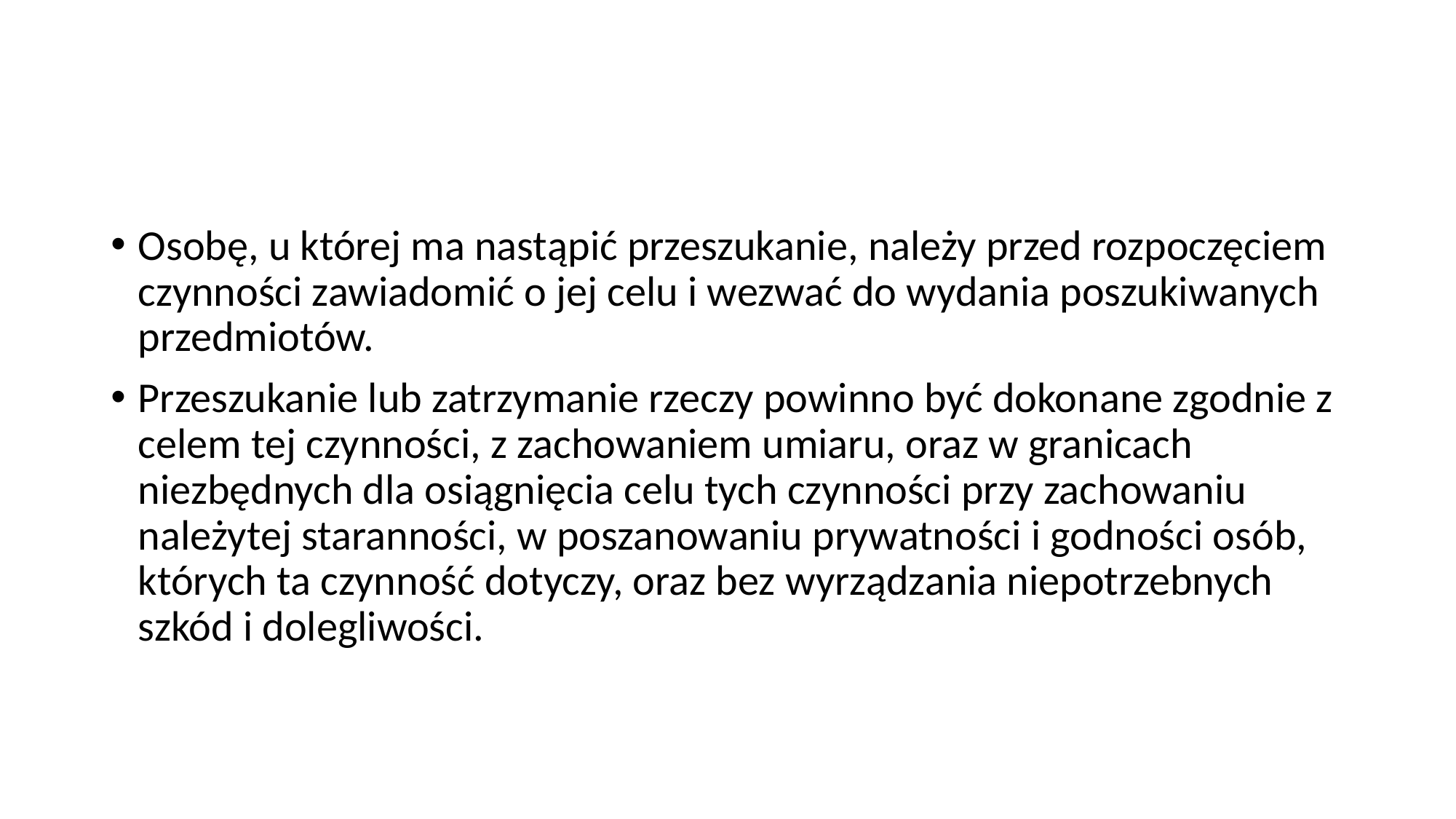

#
Osobę, u której ma nastąpić przeszukanie, należy przed rozpoczęciem czynności zawiadomić o jej celu i wezwać do wydania poszukiwanych przedmiotów.
Przeszukanie lub zatrzymanie rzeczy powinno być dokonane zgodnie z celem tej czynności, z zachowaniem umiaru, oraz w granicach niezbędnych dla osiągnięcia celu tych czynności przy zachowaniu należytej staranności, w poszanowaniu prywatności i godności osób, których ta czynność dotyczy, oraz bez wyrządzania niepotrzebnych szkód i dolegliwości.